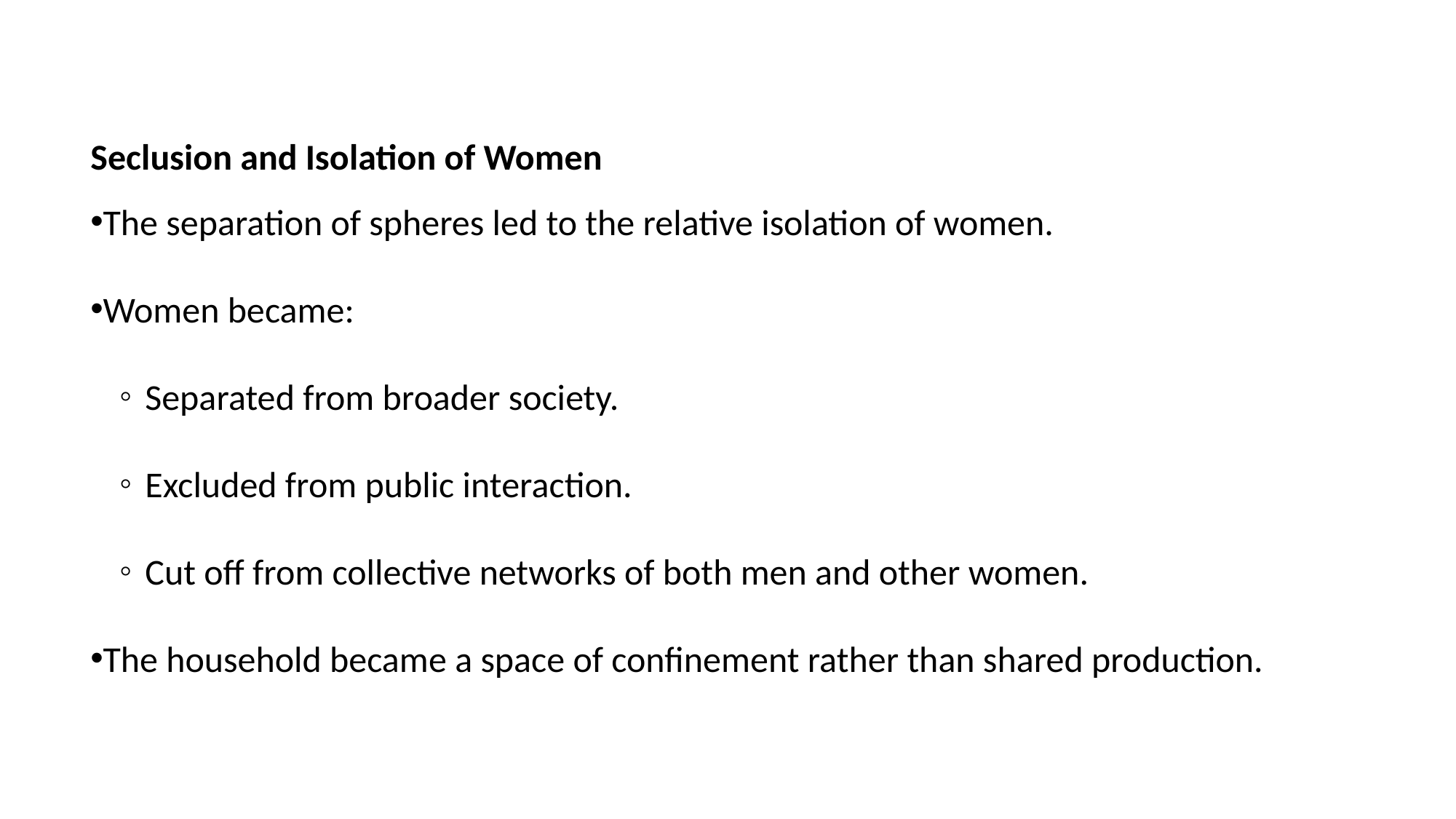

Seclusion and Isolation of Women
The separation of spheres led to the relative isolation of women.

Women became:

Separated from broader society.

Excluded from public interaction.

Cut off from collective networks of both men and other women.

The household became a space of confinement rather than shared production.